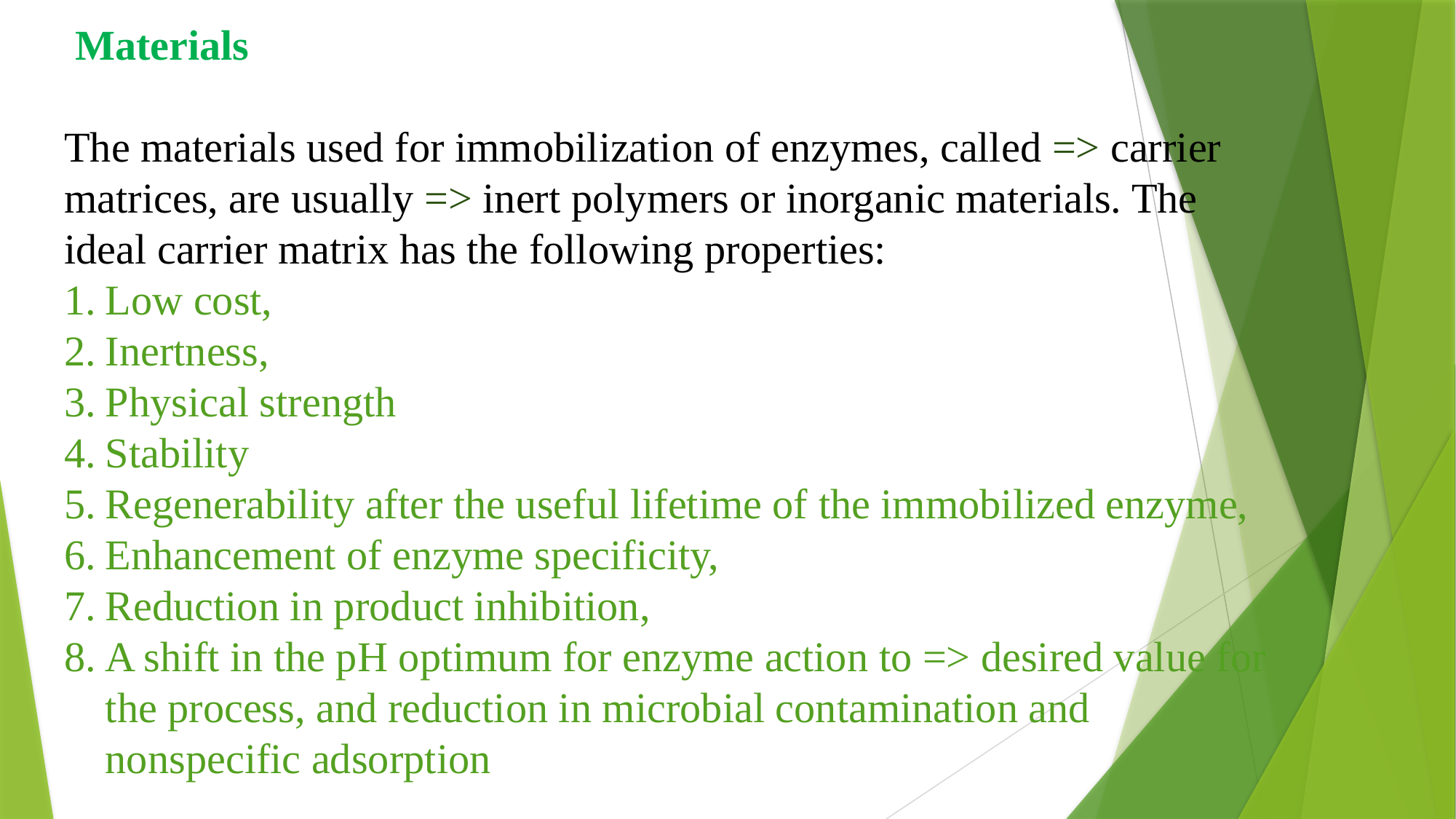

Materials

The materials used for immobilization of enzymes, called => carrier matrices, are usually => inert polymers or inorganic materials. The ideal carrier matrix has the following properties:
Low cost,
Inertness,
Physical strength
Stability
Regenerability after the useful lifetime of the immobilized enzyme,
Enhancement of enzyme specificity,
Reduction in product inhibition,
A shift in the pH optimum for enzyme action to => desired value for the process, and reduction in microbial contamination and nonspecific adsorption